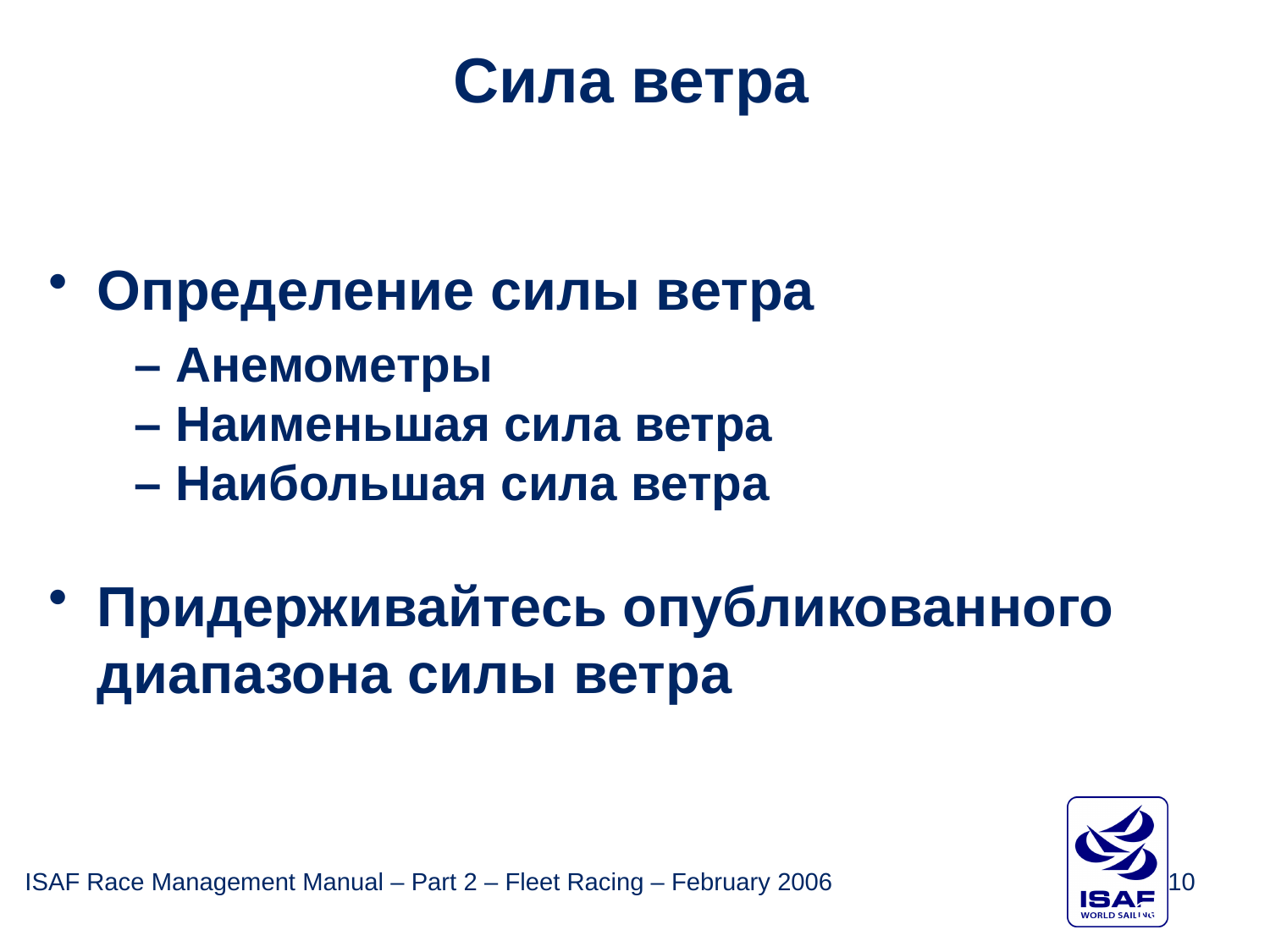

Сила ветра

Определение силы ветра
– Анемометры
– Наименьшая сила ветра
– Наибольшая сила ветра

Придерживайтесь опубликованного диапазона силы ветра
February 2006
ISAF
10